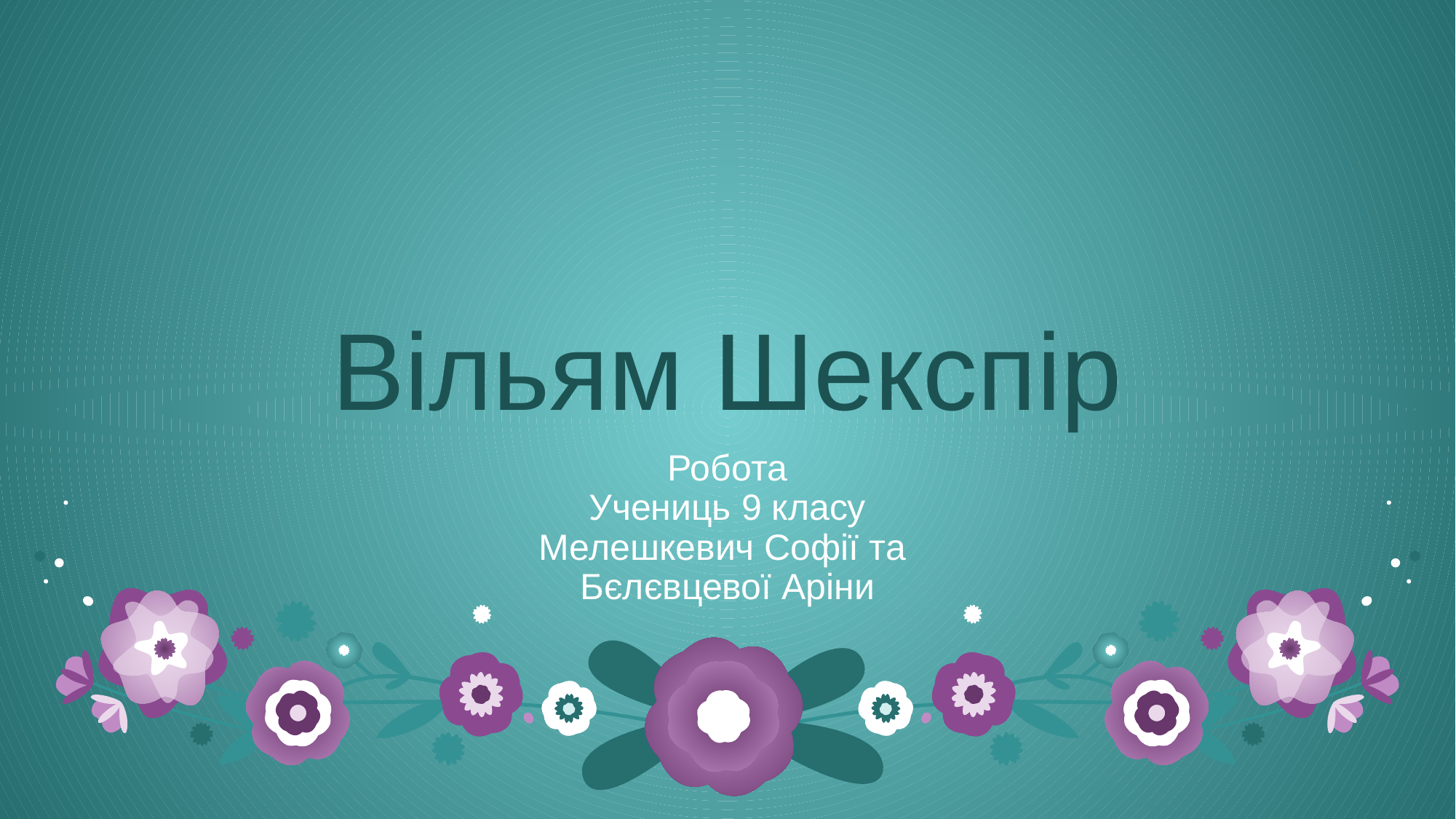

# Вільям Шекспір
Робота
Учениць 9 класу
Мелешкевич Софії та
Бєлєвцевої Аріни